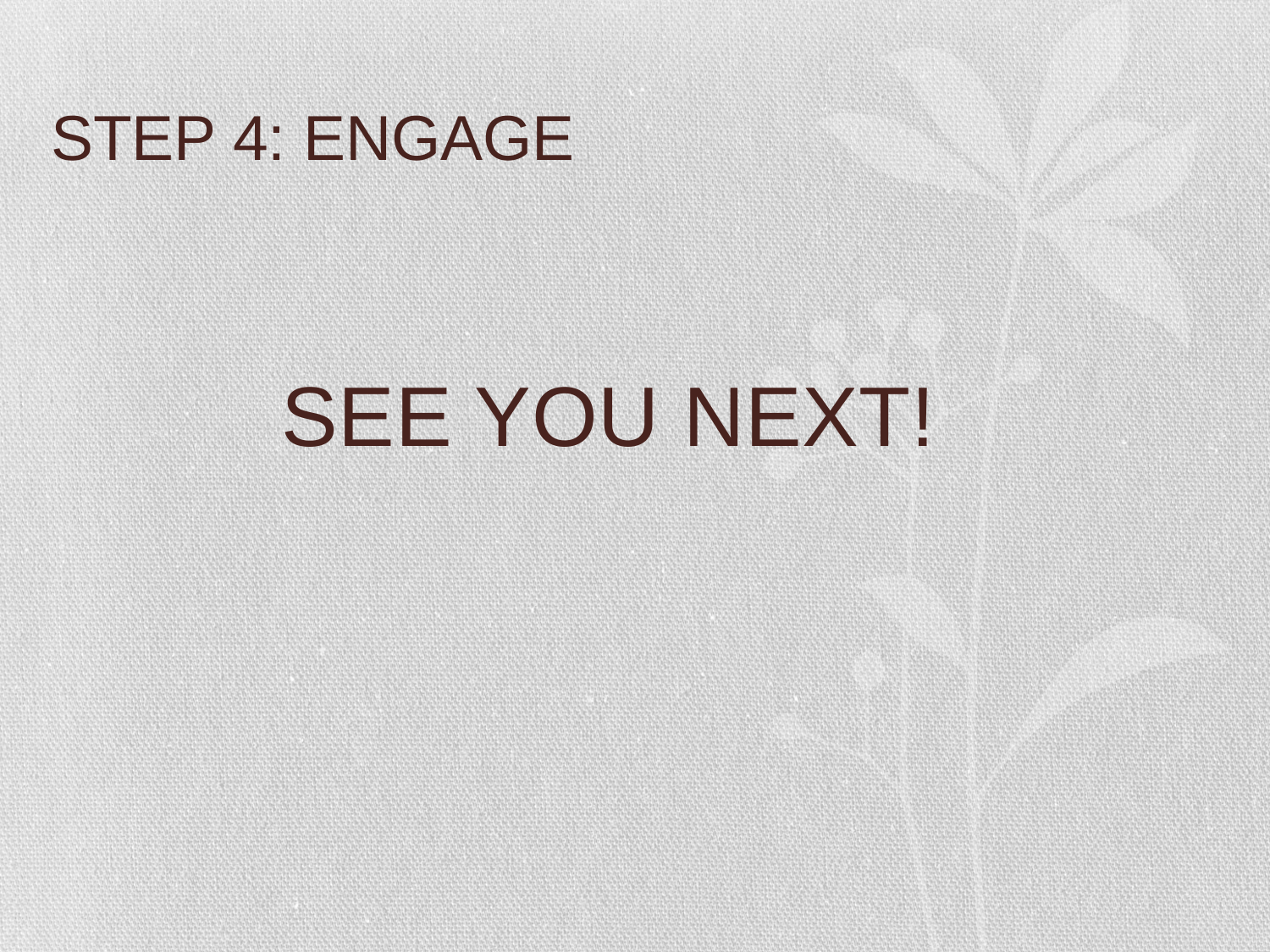

# STEP 4: ENGAGE
SEE YOU NEXT!